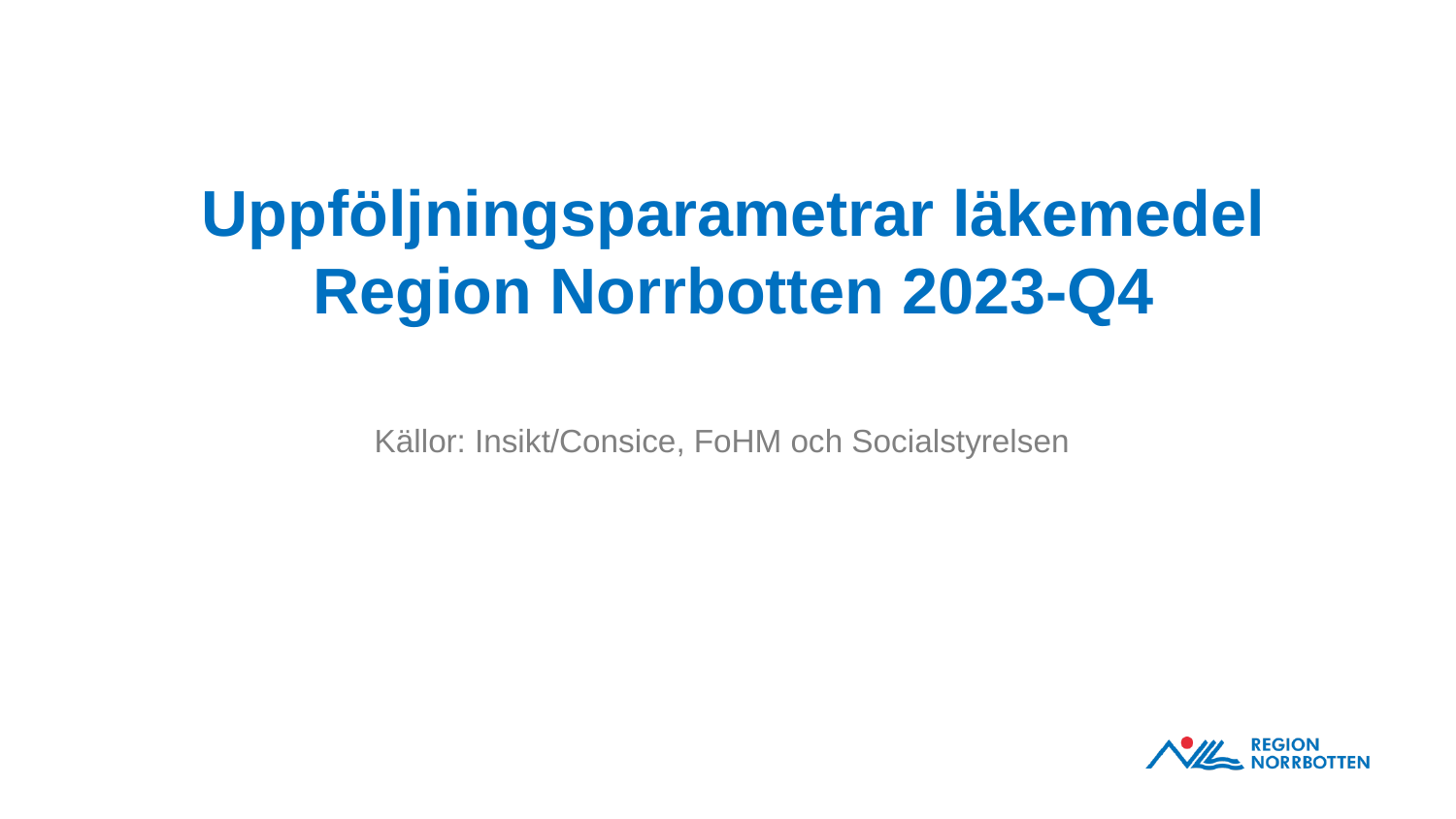

# Uppföljningsparametrar läkemedel Region Norrbotten 2023-Q4
Källor: Insikt/Consice, FoHM och Socialstyrelsen